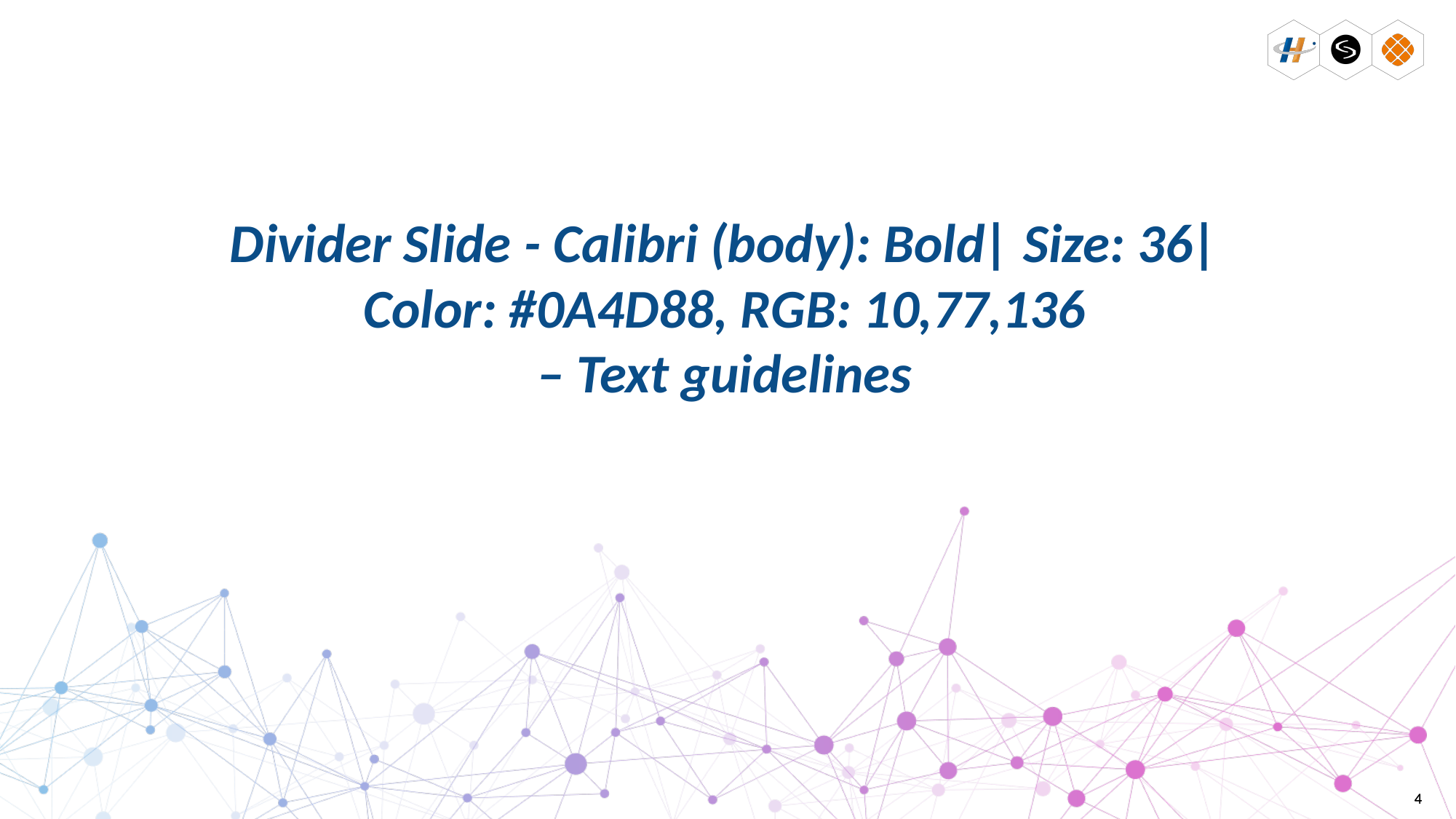

# Divider Slide - Calibri (body): Bold| Size: 36| Color: #0A4D88, RGB: 10,77,136 – Text guidelines